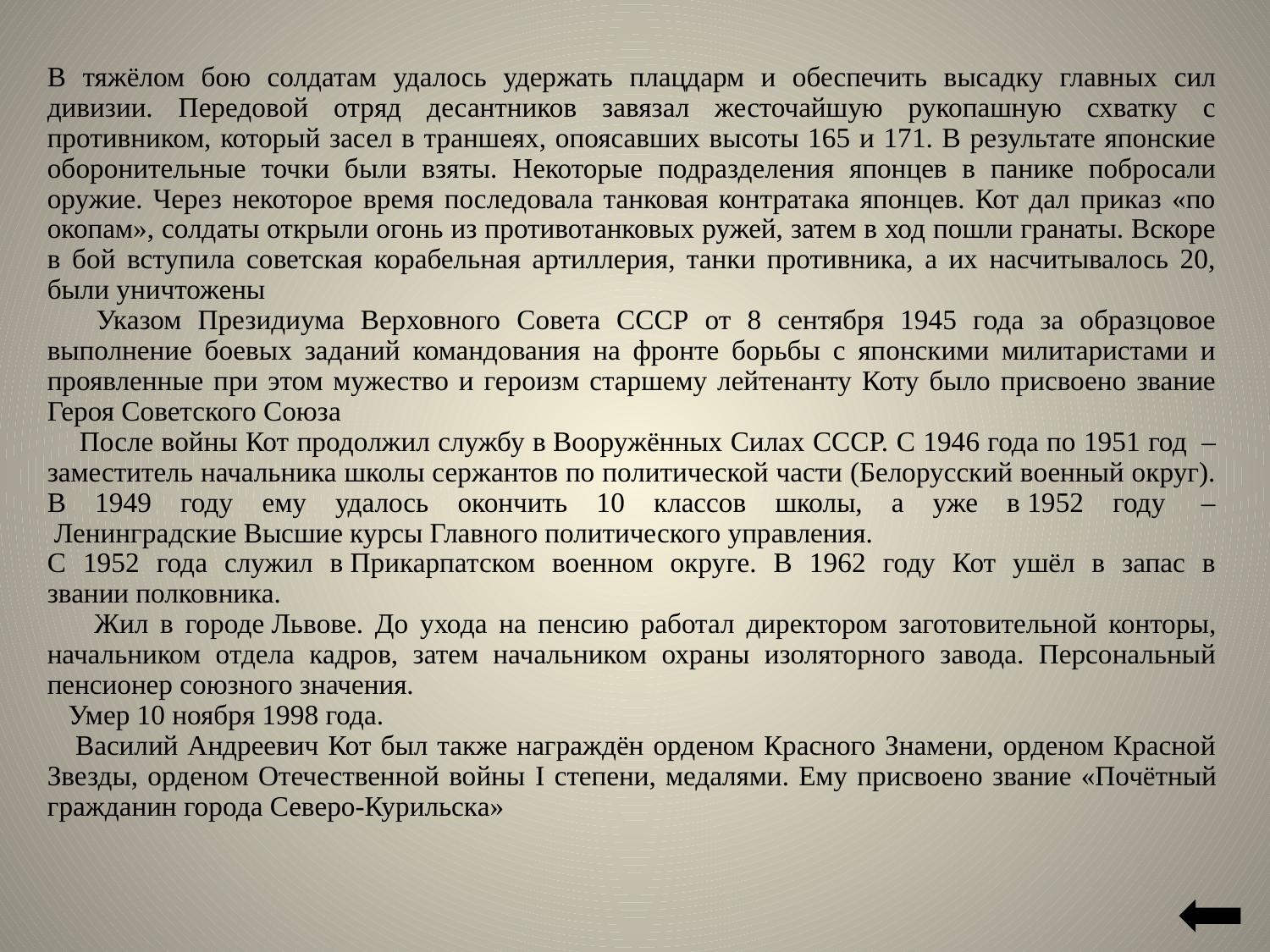

В тяжёлом бою солдатам удалось удержать плацдарм и обеспечить высадку главных сил дивизии. Передовой отряд десантников завязал жесточайшую рукопашную схватку с противником, который засел в траншеях, опоясавших высоты 165 и 171. В результате японские оборонительные точки были взяты. Некоторые подразделения японцев в панике побросали оружие. Через некоторое время последовала танковая контратака японцев. Кот дал приказ «по окопам», солдаты открыли огонь из противотанковых ружей, затем в ход пошли гранаты. Вскоре в бой вступила советская корабельная артиллерия, танки противника, а их насчитывалось 20, были уничтожены
   Указом Президиума Верховного Совета СССР от 8 сентября 1945 года за образцовое выполнение боевых заданий командования на фронте борьбы с японскими милитаристами и проявленные при этом мужество и героизм старшему лейтенанту Коту было присвоено звание Героя Советского Союза
    После войны Кот продолжил службу в Вооружённых Силах СССР. С 1946 года по 1951 год  – заместитель начальника школы сержантов по политической части (Белорусский военный округ). В 1949 году ему удалось окончить 10 классов школы, а уже в 1952 году  –  Ленинградские Высшие курсы Главного политического управления.
С 1952 года служил в Прикарпатском военном округе. В 1962 году Кот ушёл в запас в звании полковника.
    Жил в городе Львове. До ухода на пенсию работал директором заготовительной конторы, начальником отдела кадров, затем начальником охраны изоляторного завода. Персональный пенсионер союзного значения.
   Умер 10 ноября 1998 года.
   Василий Андреевич Кот был также награждён орденом Красного Знамени, орденом Красной Звезды, орденом Отечественной войны I степени, медалями. Ему присвоено звание «Почётный гражданин города Северо-Курильска»